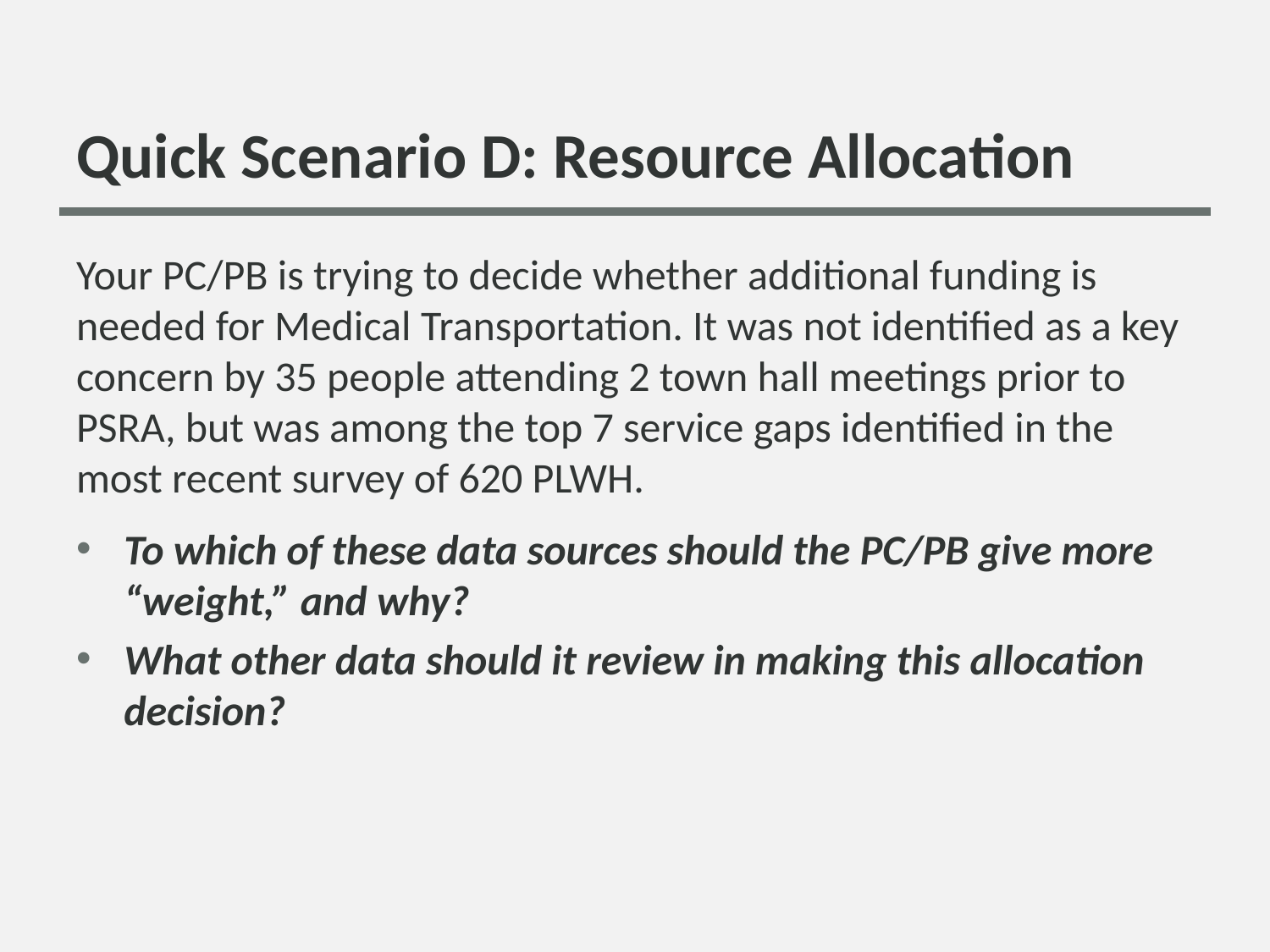

# Quick Scenario D: Resource Allocation
Your PC/PB is trying to decide whether additional funding is needed for Medical Transportation. It was not identified as a key concern by 35 people attending 2 town hall meetings prior to PSRA, but was among the top 7 service gaps identified in the most recent survey of 620 PLWH.
To which of these data sources should the PC/PB give more “weight,” and why?
What other data should it review in making this allocation decision?